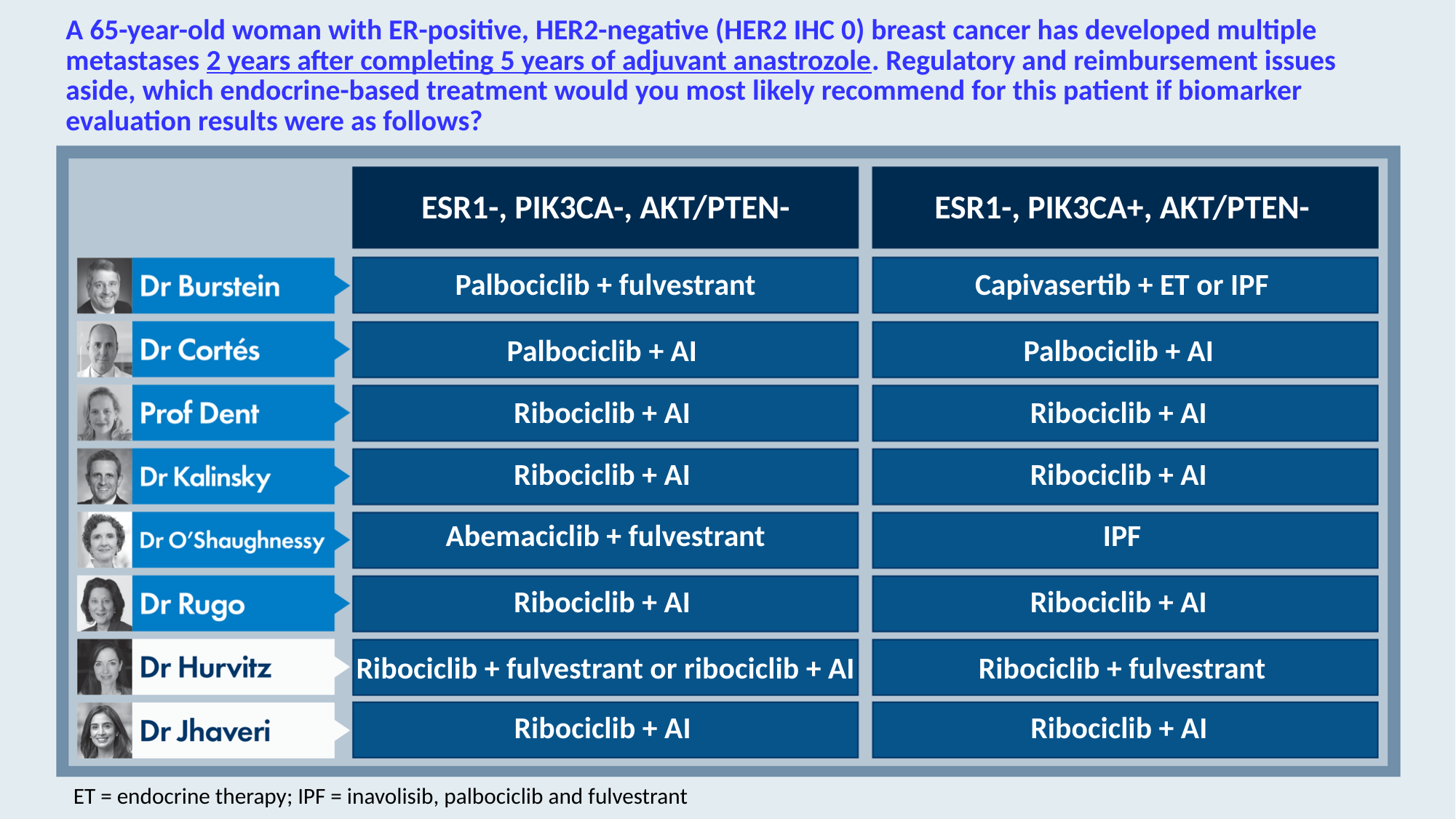

# A 65-year-old woman with ER-positive, HER2-negative (HER2 IHC 0) breast cancer has developed multiple metastases 2 years after completing 5 years of adjuvant anastrozole. Regulatory and reimbursement issues aside, which endocrine-based treatment would you most likely recommend for this patient if biomarker evaluation results were as follows?
ESR1-, PIK3CA-, AKT/PTEN-
ESR1-, PIK3CA+, AKT/PTEN-
Palbociclib + fulvestrant
Capivasertib + ET or IPF
Palbociclib + AI
Palbociclib + AI
Ribociclib + AI
Ribociclib + AI
Ribociclib + AI
Ribociclib + AI
Abemaciclib + fulvestrant
IPF
Ribociclib + AI
Ribociclib + AI
Ribociclib + fulvestrant or ribociclib + AI
Ribociclib + fulvestrant
Ribociclib + AI
Ribociclib + AI
ET = endocrine therapy; IPF = inavolisib, palbociclib and fulvestrant